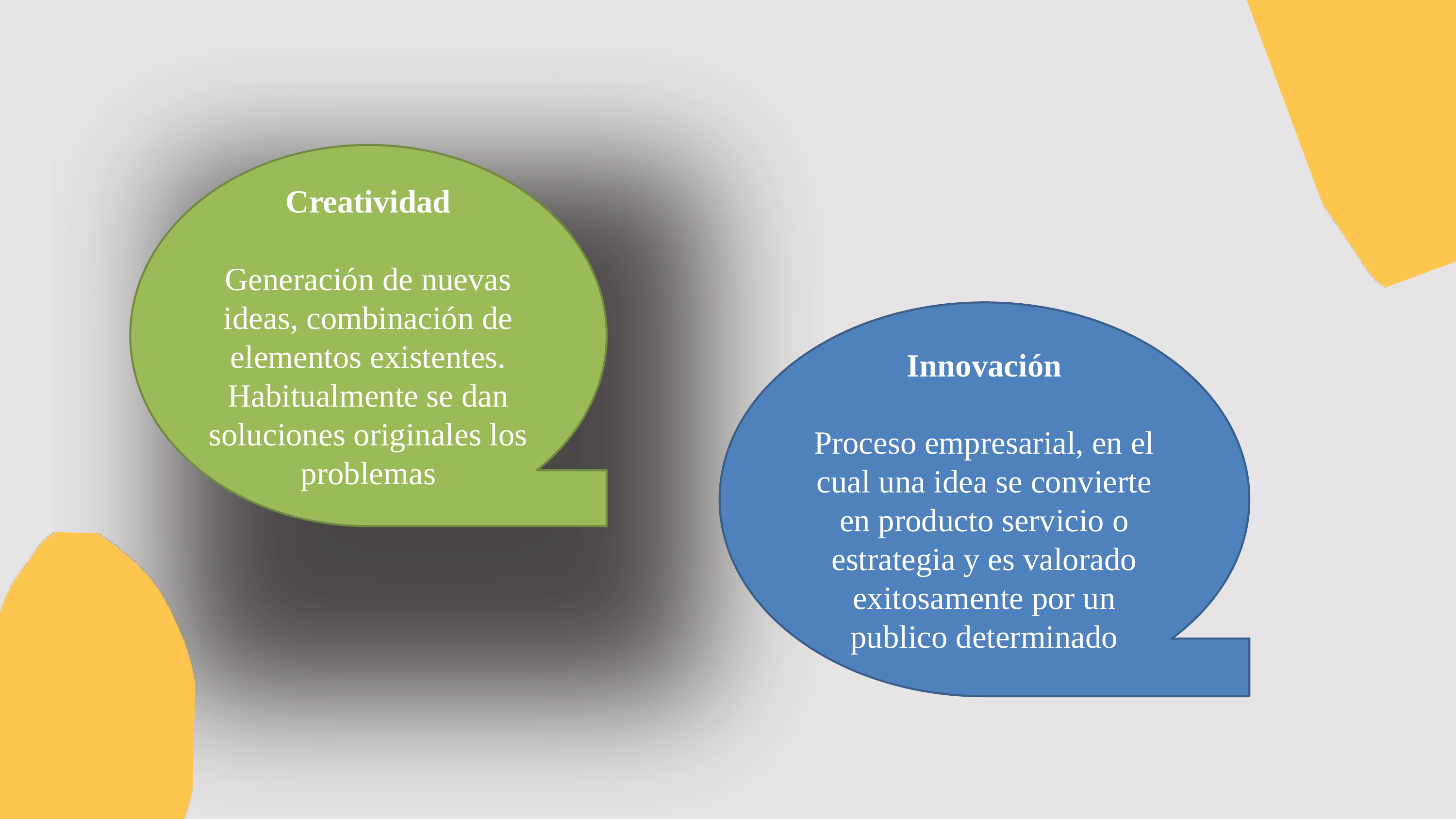

Creatividad

Generación de nuevas ideas, combinación de elementos existentes. Habitualmente se dan soluciones originales los problemas
Innovación

Proceso empresarial, en el cual una idea se convierte en producto servicio o estrategia y es valorado exitosamente por un publico determinado